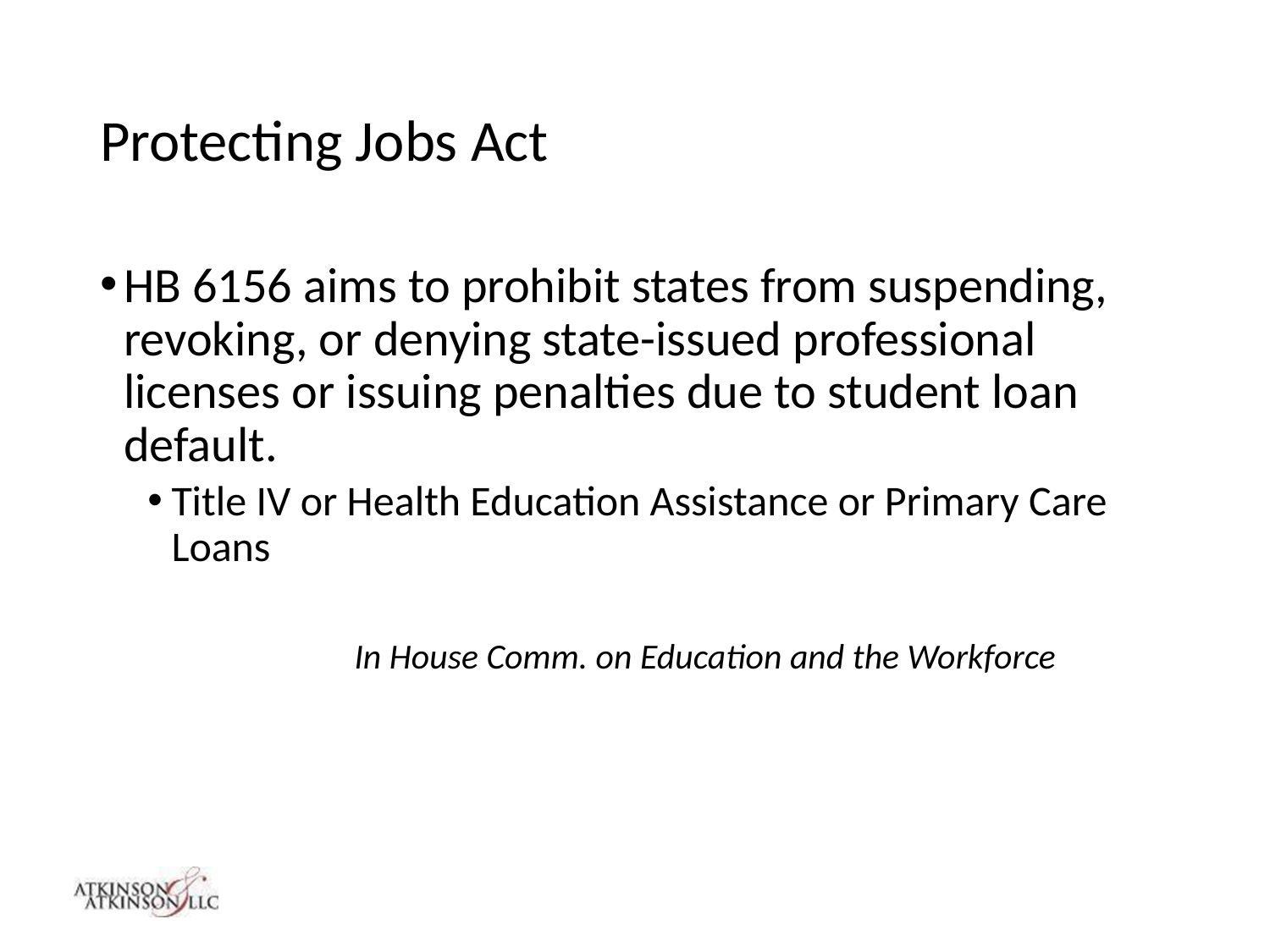

# Protecting Jobs Act
HB 6156 aims to prohibit states from suspending, revoking, or denying state-issued professional licenses or issuing penalties due to student loan default.
Title IV or Health Education Assistance or Primary Care Loans

	              In House Comm. on Education and the Workforce